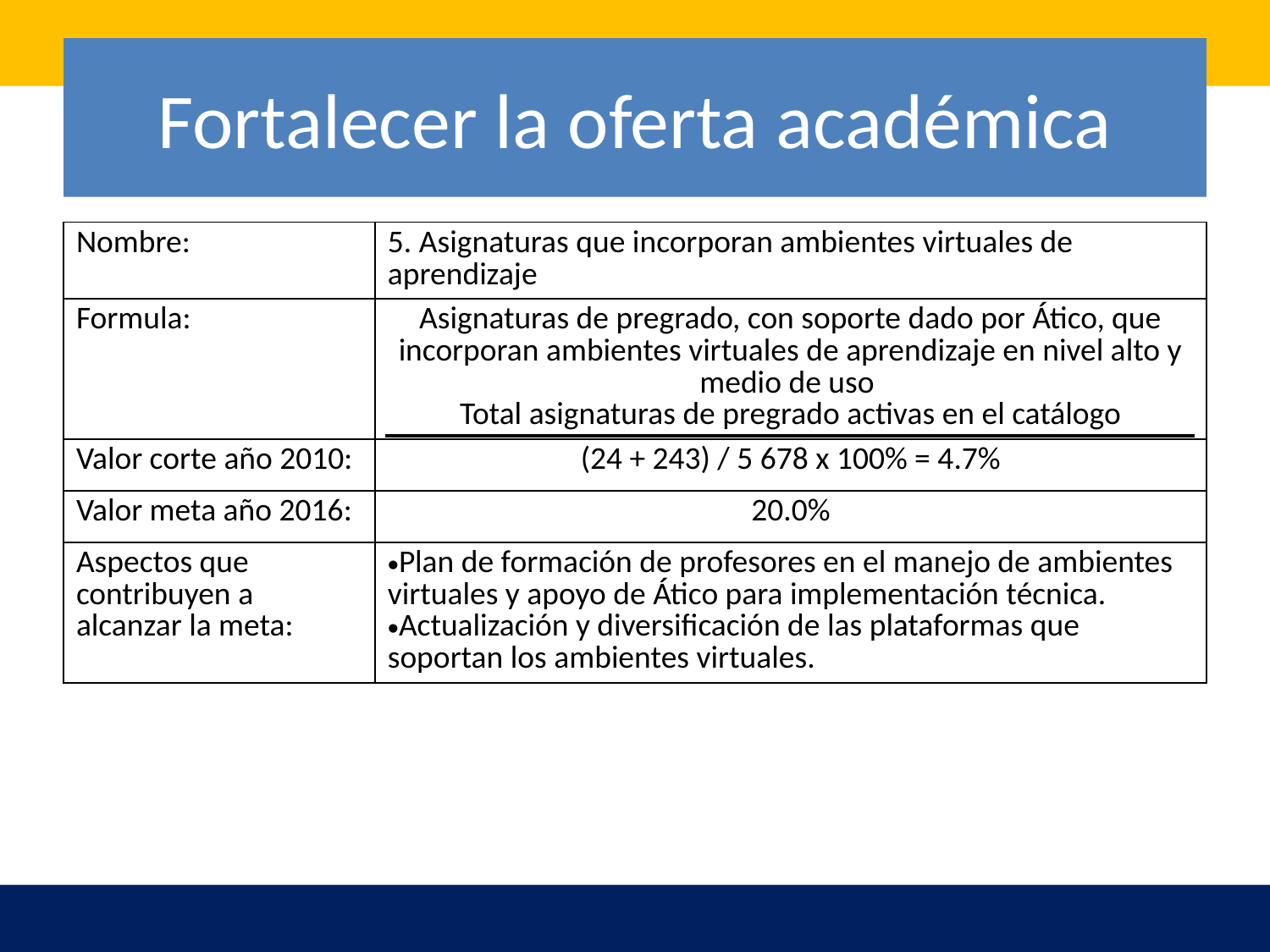

# Fortalecer la oferta académica
| Nombre: | 5. Asignaturas que incorporan ambientes virtuales de aprendizaje |
| --- | --- |
| Formula: | Asignaturas de pregrado, con soporte dado por Ático, que incorporan ambientes virtuales de aprendizaje en nivel alto y medio de uso Total asignaturas de pregrado activas en el catálogo |
| Valor corte año 2010: | (24 + 243) / 5 678 x 100% = 4.7% |
| Valor meta año 2016: | 20.0% |
| Aspectos que contribuyen a alcanzar la meta: | Plan de formación de profesores en el manejo de ambientes virtuales y apoyo de Ático para implementación técnica. Actualización y diversificación de las plataformas que soportan los ambientes virtuales. |